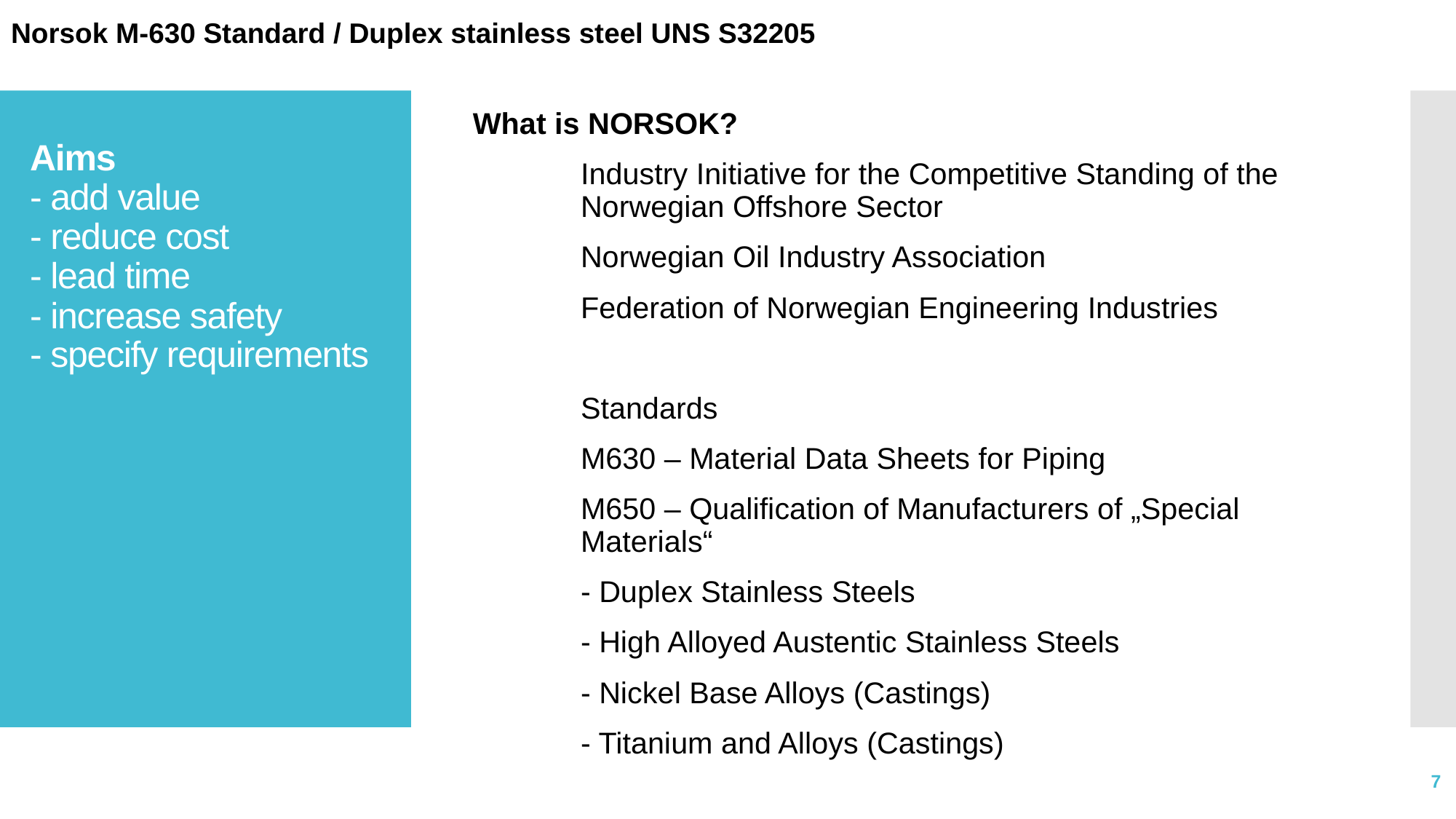

Norsok M-630 Standard / Duplex stainless steel UNS S32205
What is NORSOK?
	Industry Initiative for the Competitive Standing of the 	Norwegian Offshore Sector
		Norwegian Oil Industry Association
		Federation of Norwegian Engineering Industries

	Standards
		M630 – Material Data Sheets for Piping
		M650 – Qualification of Manufacturers of „Special 			Materials“
			- Duplex Stainless Steels
			- High Alloyed Austentic Stainless Steels
			- Nickel Base Alloys (Castings)
			- Titanium and Alloys (Castings)
# Aims - add value - reduce cost - lead time - increase safety - specify requirements
7